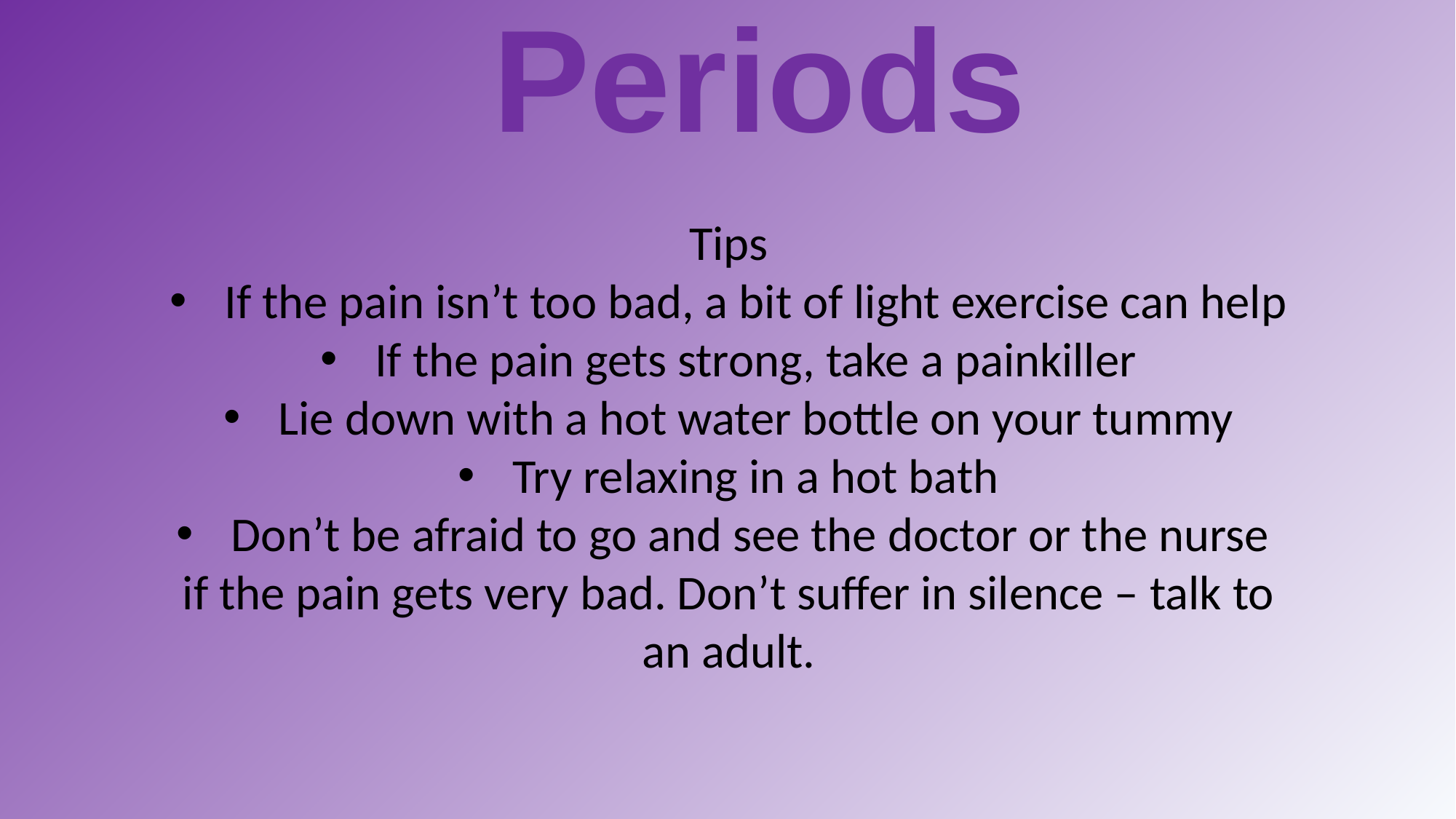

Periods
Tips
If the pain isn’t too bad, a bit of light exercise can help
If the pain gets strong, take a painkiller
Lie down with a hot water bottle on your tummy
Try relaxing in a hot bath
Don’t be afraid to go and see the doctor or the nurse
if the pain gets very bad. Don’t suffer in silence – talk to
an adult.